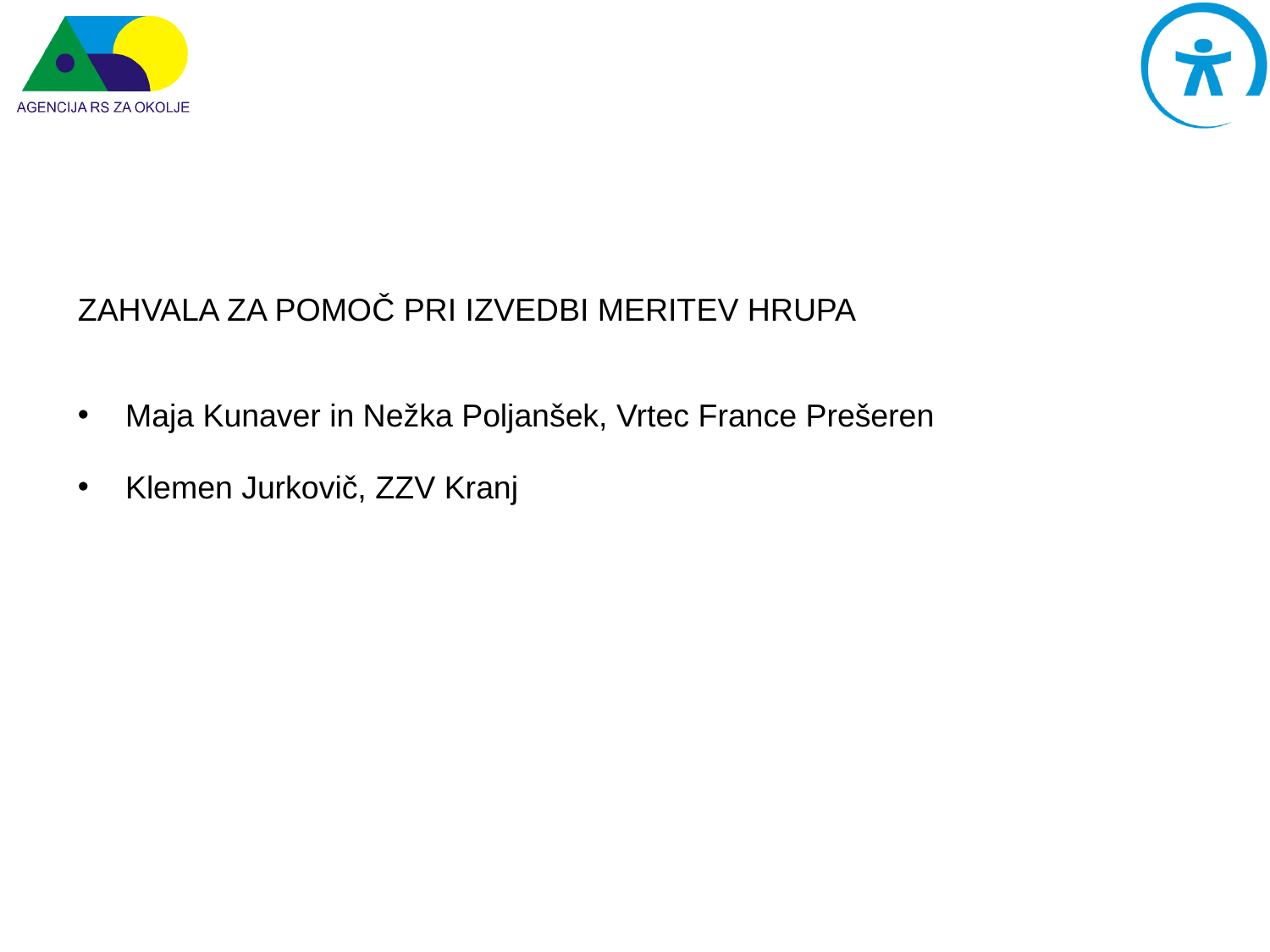

ZAHVALA ZA POMOČ PRI IZVEDBI MERITEV HRUPA

Maja Kunaver in Nežka Poljanšek, Vrtec France Prešeren

Klemen Jurkovič, ZZV Kranj